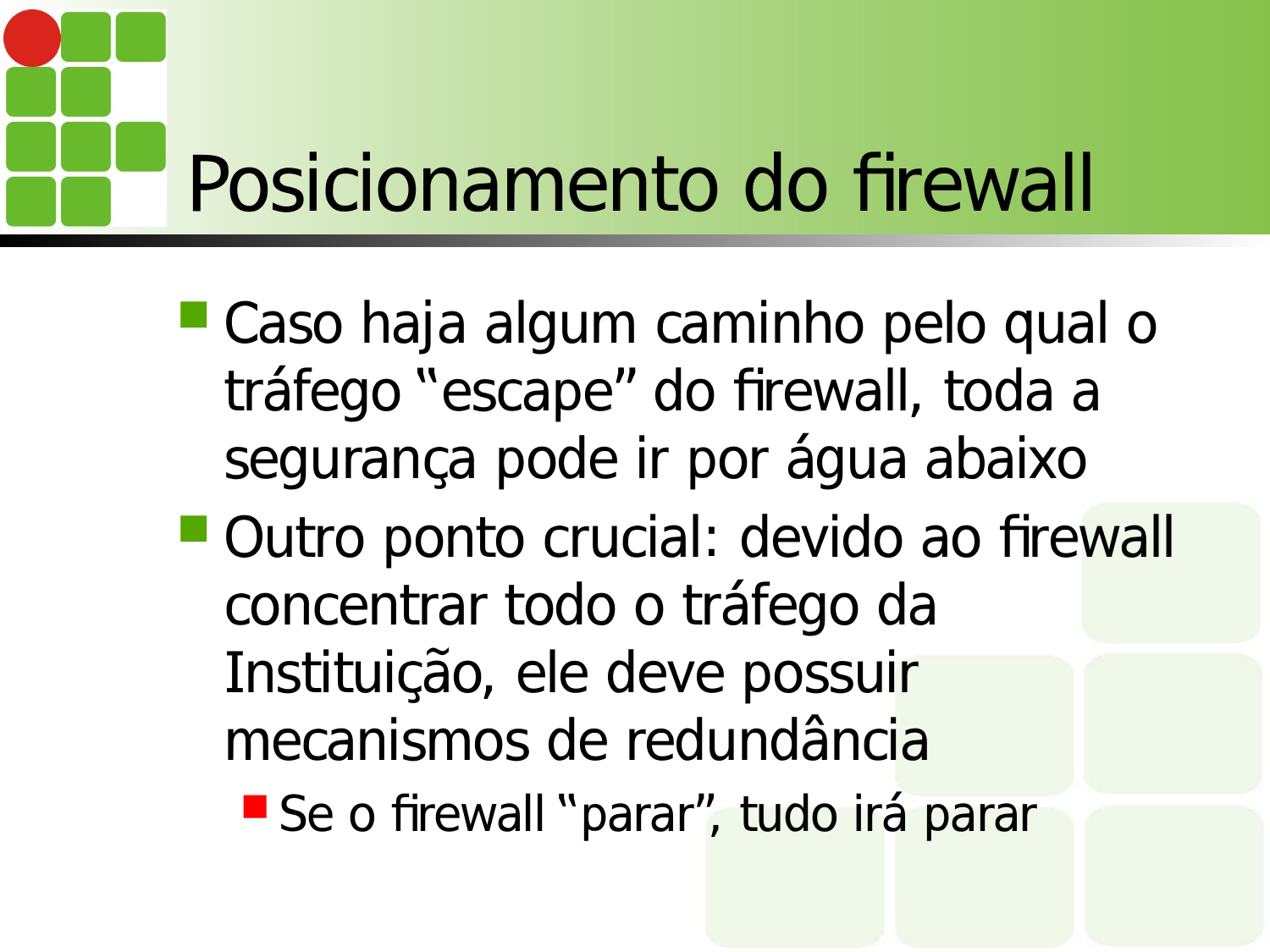

# Posicionamento do firewall
Caso haja algum caminho pelo qual o tráfego “escape” do firewall, toda a segurança pode ir por água abaixo
Outro ponto crucial: devido ao firewall concentrar todo o tráfego da Instituição, ele deve possuir mecanismos de redundância
Se o firewall “parar”, tudo irá parar